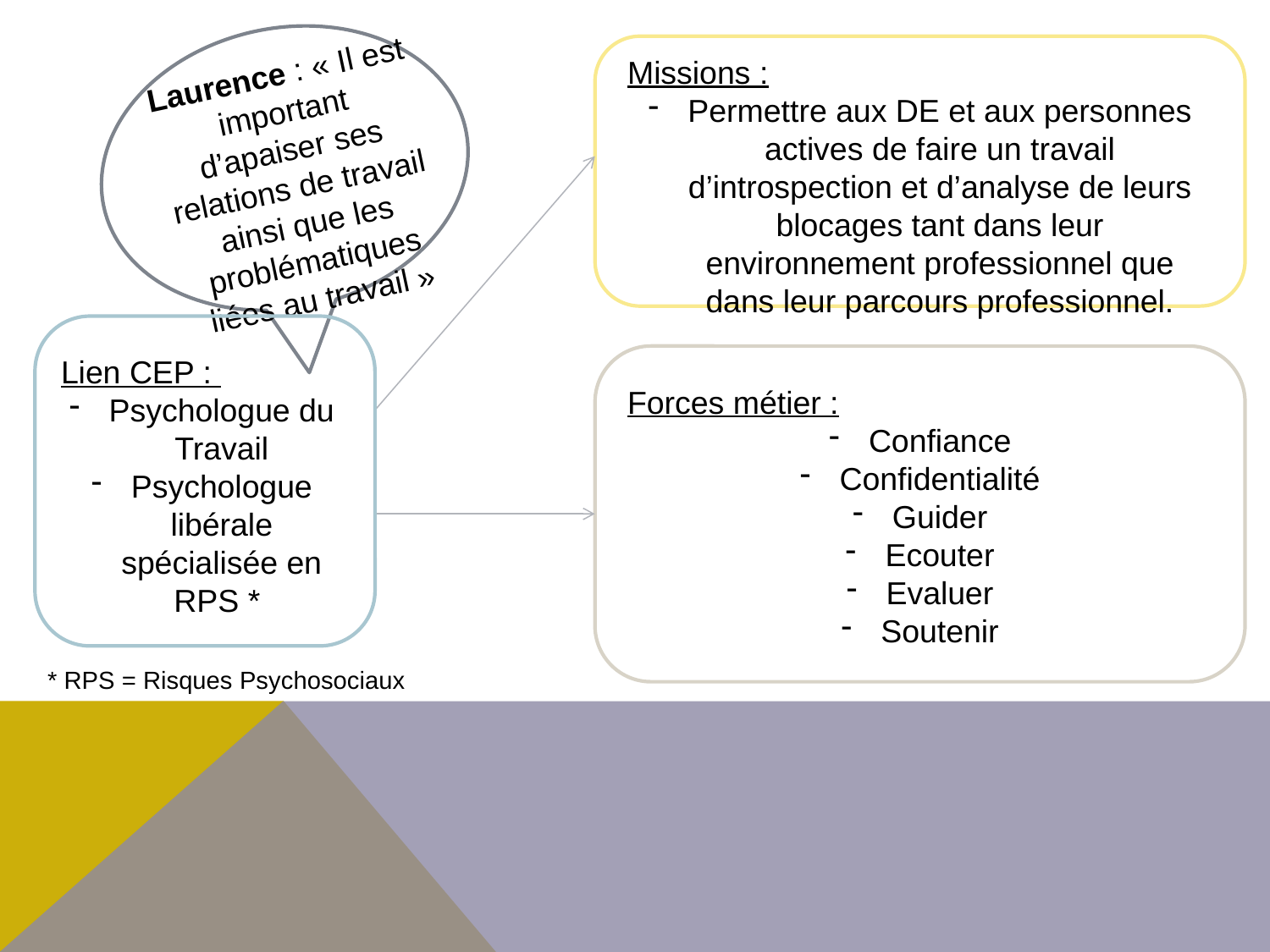

Laurence : « Il est important d’apaiser ses relations de travail ainsi que les problématiques liées au travail »

Missions :
Permettre aux DE et aux personnes actives de faire un travail d’introspection et d’analyse de leurs blocages tant dans leur environnement professionnel que dans leur parcours professionnel.

Lien CEP :
Psychologue du Travail
Psychologue libérale spécialisée en RPS *

Forces métier :
Confiance
Confidentialité
Guider
Ecouter
Evaluer
Soutenir
* RPS = Risques Psychosociaux